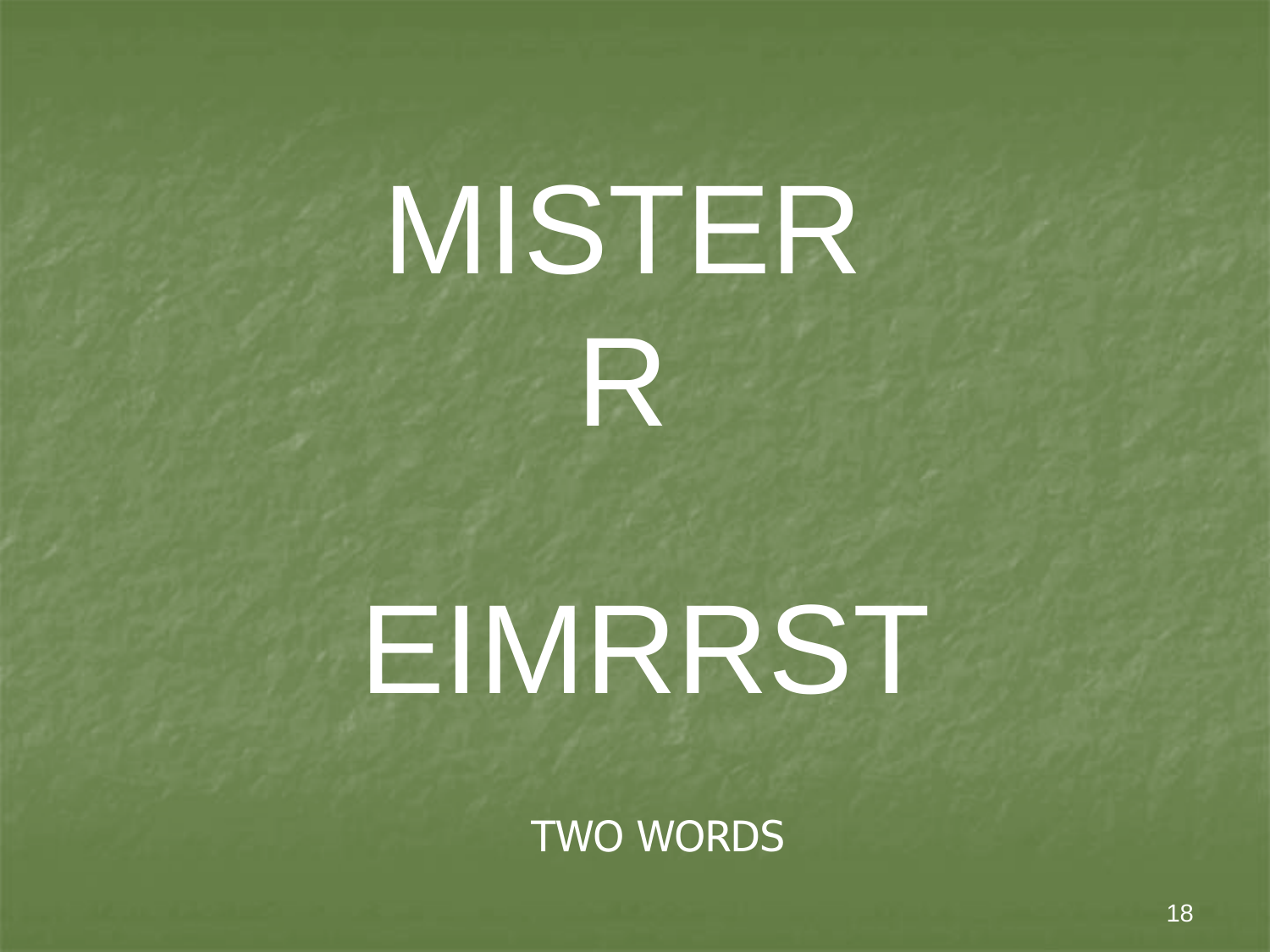

# MISTER R
EIMRRST
TWO WORDS
18